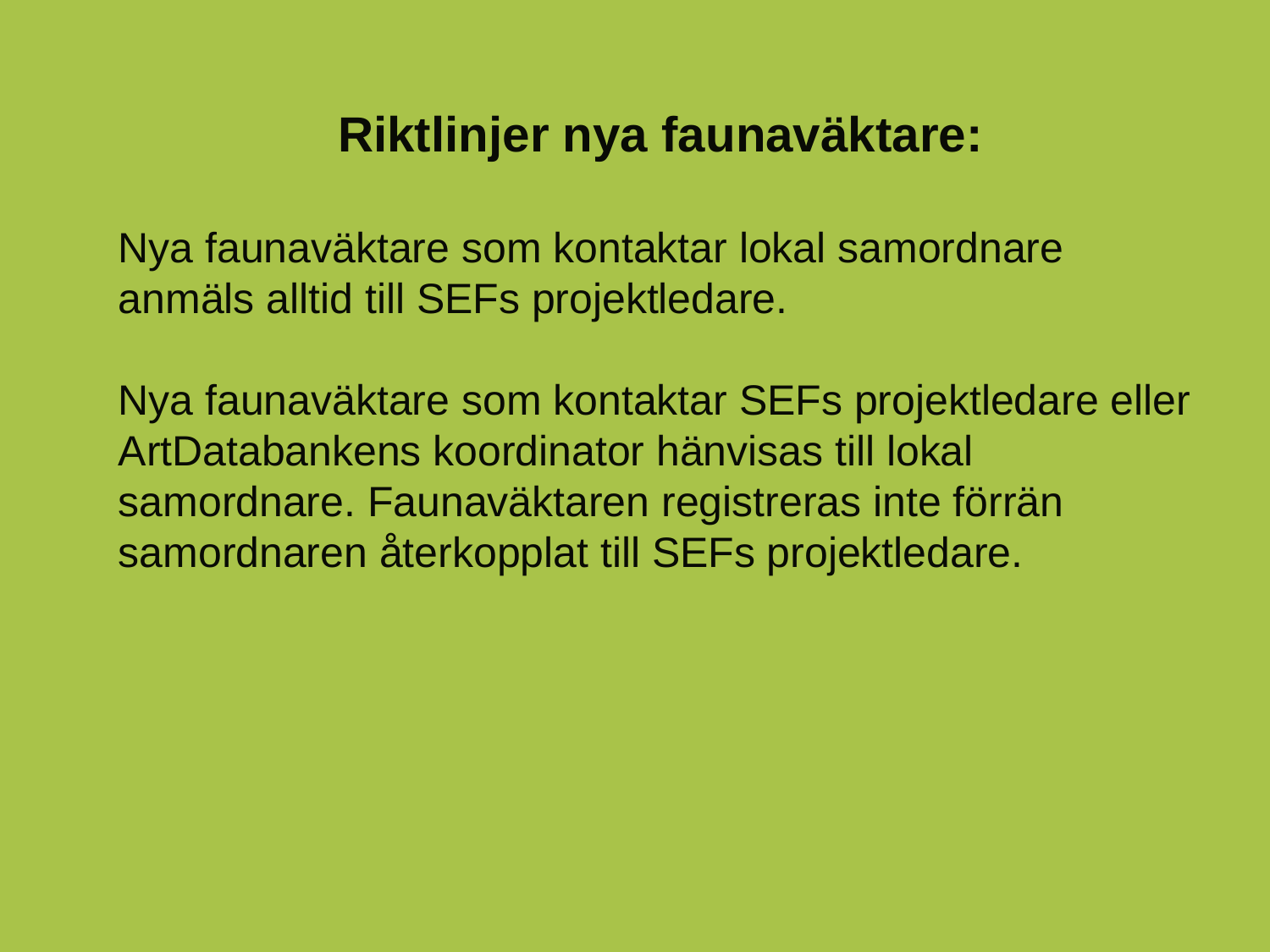

Riktlinjer nya faunaväktare:

Nya faunaväktare som kontaktar lokal samordnare anmäls alltid till SEFs projektledare.

Nya faunaväktare som kontaktar SEFs projektledare eller ArtDatabankens koordinator hänvisas till lokal samordnare. Faunaväktaren registreras inte förrän samordnaren återkopplat till SEFs projektledare.